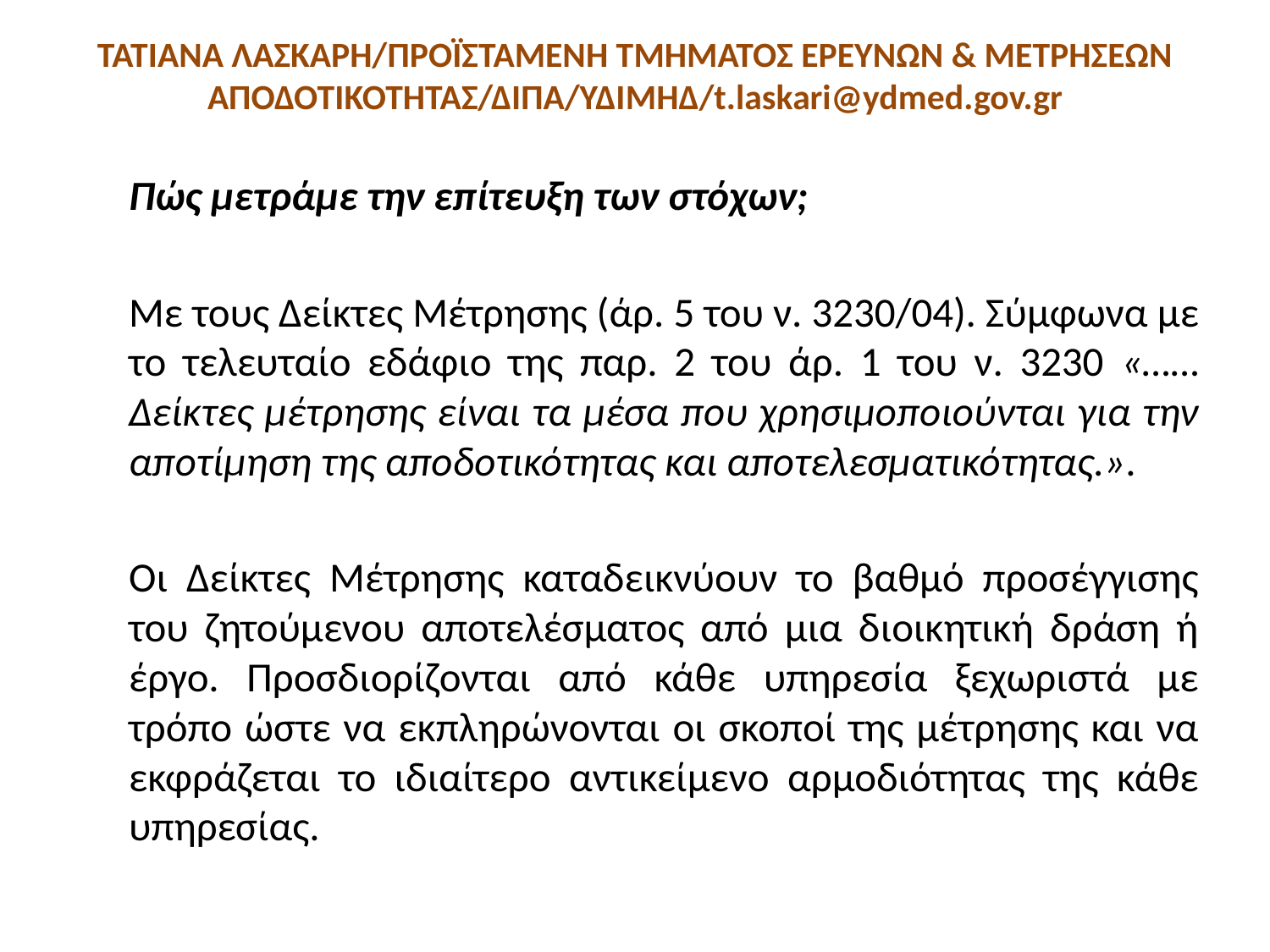

# ΤΑΤΙΑΝΑ ΛΑΣΚΑΡΗ/ΠΡΟΪΣΤΑΜΕΝΗ ΤΜΗΜΑΤΟΣ ΕΡΕΥΝΩΝ & ΜΕΤΡΗΣΕΩΝ ΑΠΟΔΟΤΙΚΟΤΗΤΑΣ/ΔΙΠΑ/ΥΔΙΜΗΔ/t.laskari@ydmed.gov.gr

	Πώς μετράμε την επίτευξη των στόχων;

	Με τους Δείκτες Μέτρησης (άρ. 5 του ν. 3230/04). Σύμφωνα με το τελευταίο εδάφιο της παρ. 2 του άρ. 1 του ν. 3230 «……Δείκτες μέτρησης είναι τα μέσα που χρησιμοποιούνται για την αποτίμηση της αποδοτικότητας και αποτελεσματικότητας.».

	Οι Δείκτες Μέτρησης καταδεικνύουν το βαθμό προσέγγισης του ζητούμενου αποτελέσματος από μια διοικητική δράση ή έργο. Προσδιορίζονται από κάθε υπηρεσία ξεχωριστά με τρόπο ώστε να εκπληρώνονται οι σκοποί της μέτρησης και να εκφράζεται το ιδιαίτερο αντικείμενο αρμοδιότητας της κάθε υπηρεσίας.